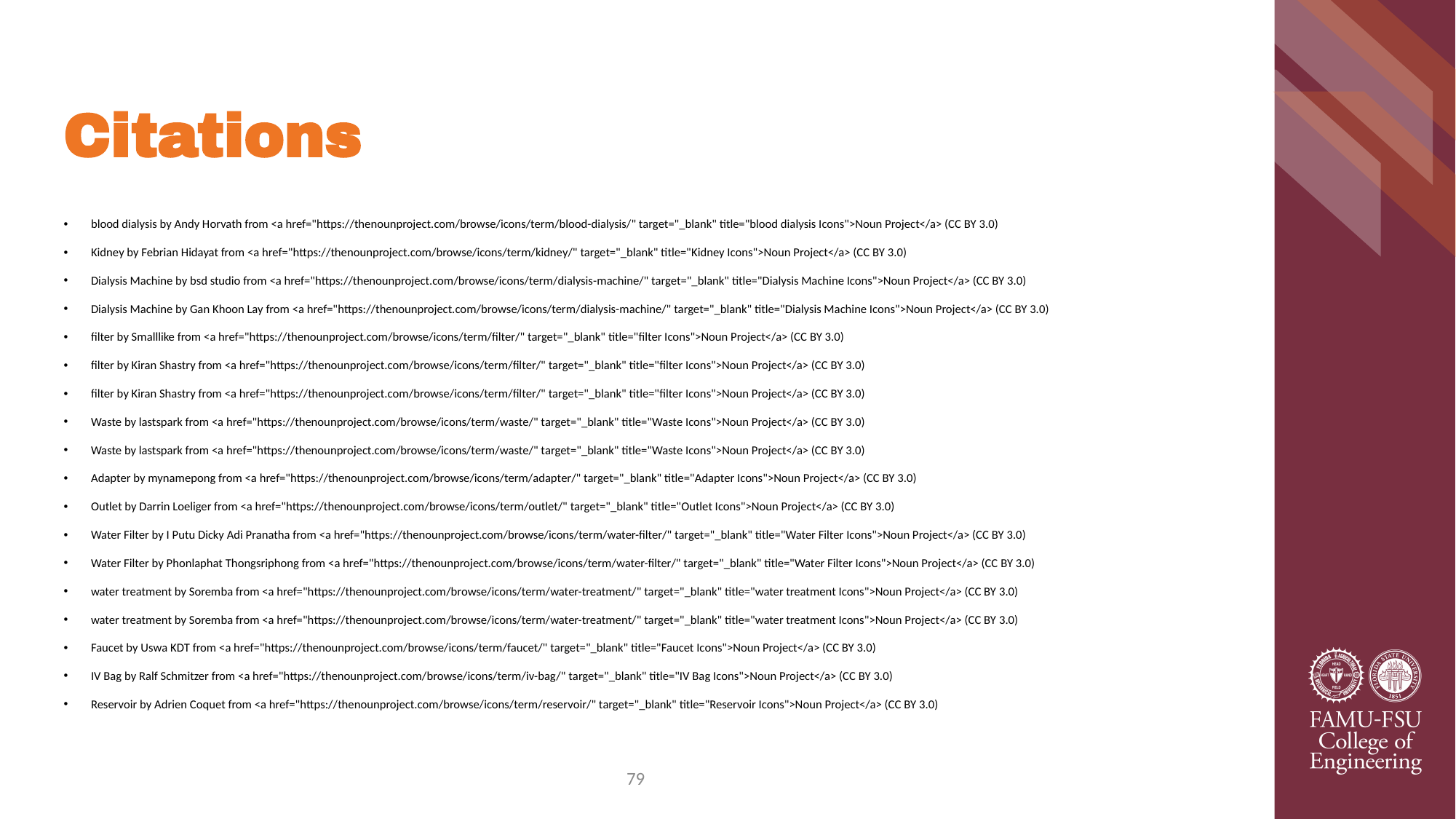

# Citations
blood dialysis by Andy Horvath from <a href="https://thenounproject.com/browse/icons/term/blood-dialysis/" target="_blank" title="blood dialysis Icons">Noun Project</a> (CC BY 3.0)
Kidney by Febrian Hidayat from <a href="https://thenounproject.com/browse/icons/term/kidney/" target="_blank" title="Kidney Icons">Noun Project</a> (CC BY 3.0)
Dialysis Machine by bsd studio from <a href="https://thenounproject.com/browse/icons/term/dialysis-machine/" target="_blank" title="Dialysis Machine Icons">Noun Project</a> (CC BY 3.0)
Dialysis Machine by Gan Khoon Lay from <a href="https://thenounproject.com/browse/icons/term/dialysis-machine/" target="_blank" title="Dialysis Machine Icons">Noun Project</a> (CC BY 3.0)
filter by Smalllike from <a href="https://thenounproject.com/browse/icons/term/filter/" target="_blank" title="filter Icons">Noun Project</a> (CC BY 3.0)
filter by Kiran Shastry from <a href="https://thenounproject.com/browse/icons/term/filter/" target="_blank" title="filter Icons">Noun Project</a> (CC BY 3.0)
filter by Kiran Shastry from <a href="https://thenounproject.com/browse/icons/term/filter/" target="_blank" title="filter Icons">Noun Project</a> (CC BY 3.0)
Waste by lastspark from <a href="https://thenounproject.com/browse/icons/term/waste/" target="_blank" title="Waste Icons">Noun Project</a> (CC BY 3.0)
Waste by lastspark from <a href="https://thenounproject.com/browse/icons/term/waste/" target="_blank" title="Waste Icons">Noun Project</a> (CC BY 3.0)
Adapter by mynamepong from <a href="https://thenounproject.com/browse/icons/term/adapter/" target="_blank" title="Adapter Icons">Noun Project</a> (CC BY 3.0)
Outlet by Darrin Loeliger from <a href="https://thenounproject.com/browse/icons/term/outlet/" target="_blank" title="Outlet Icons">Noun Project</a> (CC BY 3.0)
Water Filter by I Putu Dicky Adi Pranatha from <a href="https://thenounproject.com/browse/icons/term/water-filter/" target="_blank" title="Water Filter Icons">Noun Project</a> (CC BY 3.0)
Water Filter by Phonlaphat Thongsriphong from <a href="https://thenounproject.com/browse/icons/term/water-filter/" target="_blank" title="Water Filter Icons">Noun Project</a> (CC BY 3.0)
water treatment by Soremba from <a href="https://thenounproject.com/browse/icons/term/water-treatment/" target="_blank" title="water treatment Icons">Noun Project</a> (CC BY 3.0)
water treatment by Soremba from <a href="https://thenounproject.com/browse/icons/term/water-treatment/" target="_blank" title="water treatment Icons">Noun Project</a> (CC BY 3.0)
Faucet by Uswa KDT from <a href="https://thenounproject.com/browse/icons/term/faucet/" target="_blank" title="Faucet Icons">Noun Project</a> (CC BY 3.0)
IV Bag by Ralf Schmitzer from <a href="https://thenounproject.com/browse/icons/term/iv-bag/" target="_blank" title="IV Bag Icons">Noun Project</a> (CC BY 3.0)
Reservoir by Adrien Coquet from <a href="https://thenounproject.com/browse/icons/term/reservoir/" target="_blank" title="Reservoir Icons">Noun Project</a> (CC BY 3.0)

79